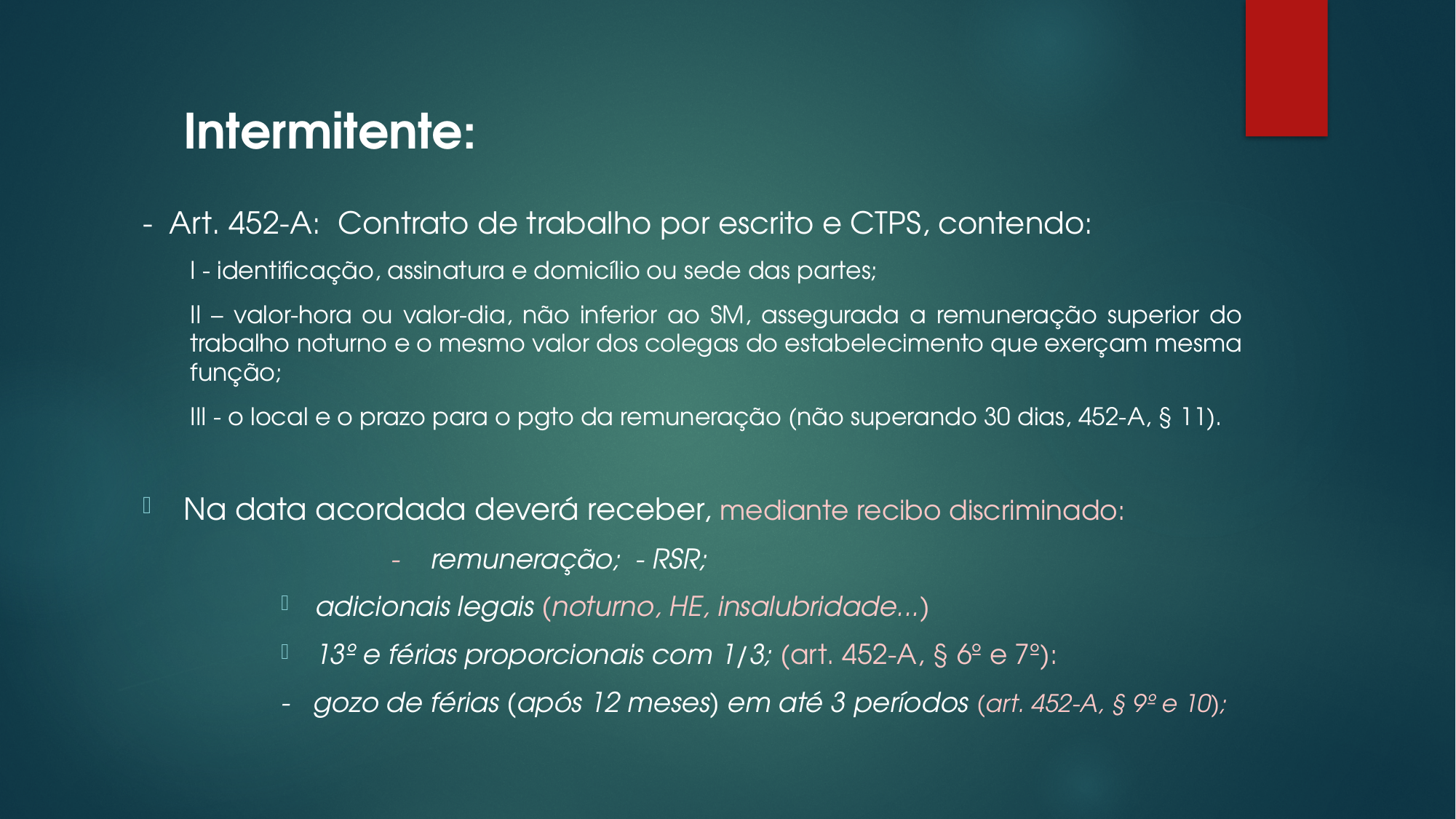

Intermitente:

-  Art. 452-A:  Contrato de trabalho por escrito e CTPS, contendo:
I - identificação, assinatura e domicílio ou sede das partes;
II – valor-hora ou valor-dia, não inferior ao SM, assegurada a remuneração superior do trabalho noturno e o mesmo valor dos colegas do estabelecimento que exerçam mesma função;
III - o local e o prazo para o pgto da remuneração (não superando 30 dias, 452-A, § 11).

Na data acordada deverá receber, mediante recibo discriminado:
		    -    remuneração;  - RSR;
adicionais legais (noturno, HE, insalubridade...)
13º e férias proporcionais com 1/3; (art. 452-A, § 6º e 7º):
-   gozo de férias (após 12 meses) em até 3 períodos (art. 452-A, § 9º e 10);